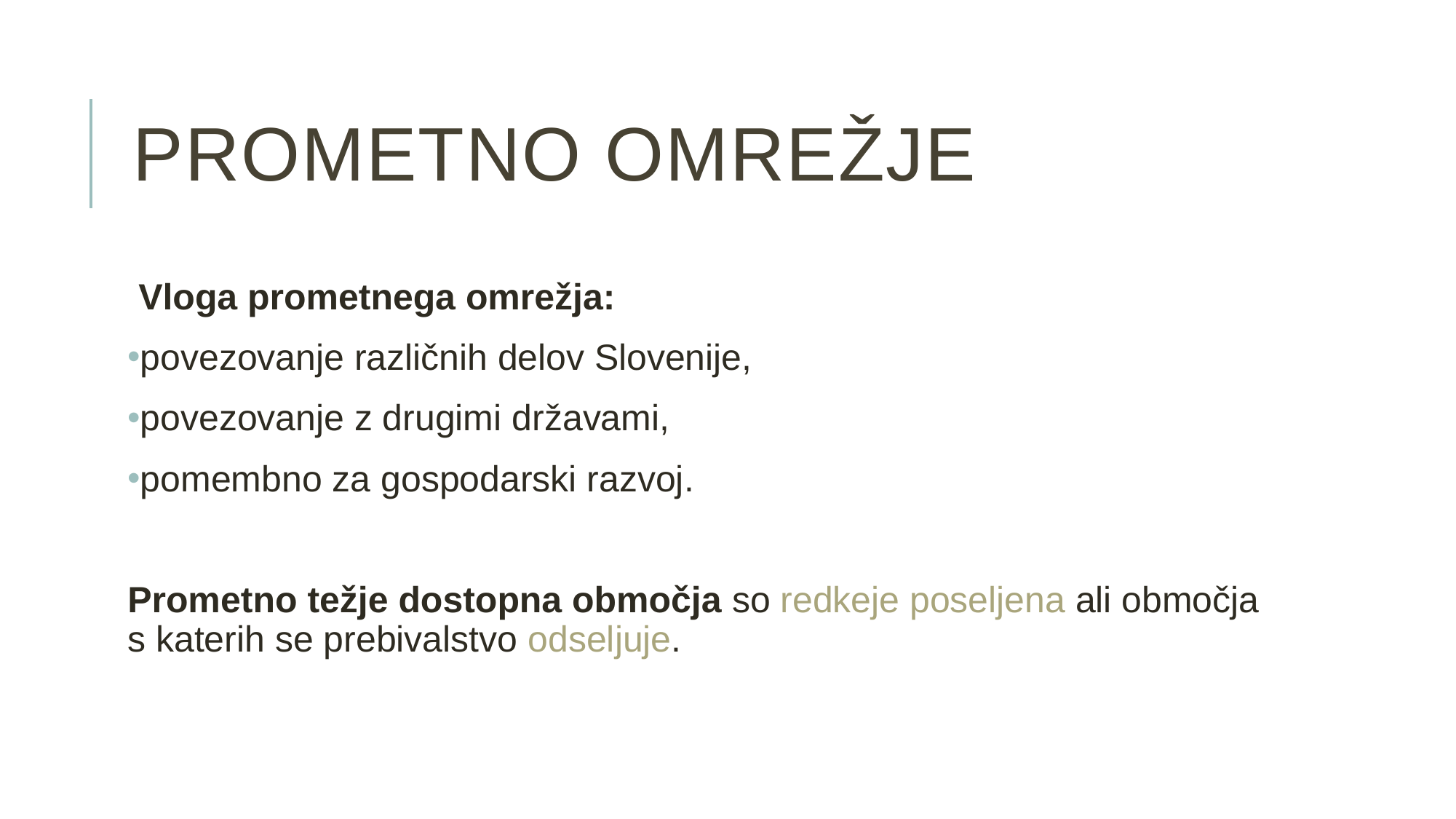

# Prometno omrežje
Vloga prometnega omrežja:
povezovanje različnih delov Slovenije,
povezovanje z drugimi državami,
pomembno za gospodarski razvoj.

Prometno težje dostopna območja so redkeje poseljena ali območja s katerih se prebivalstvo odseljuje.